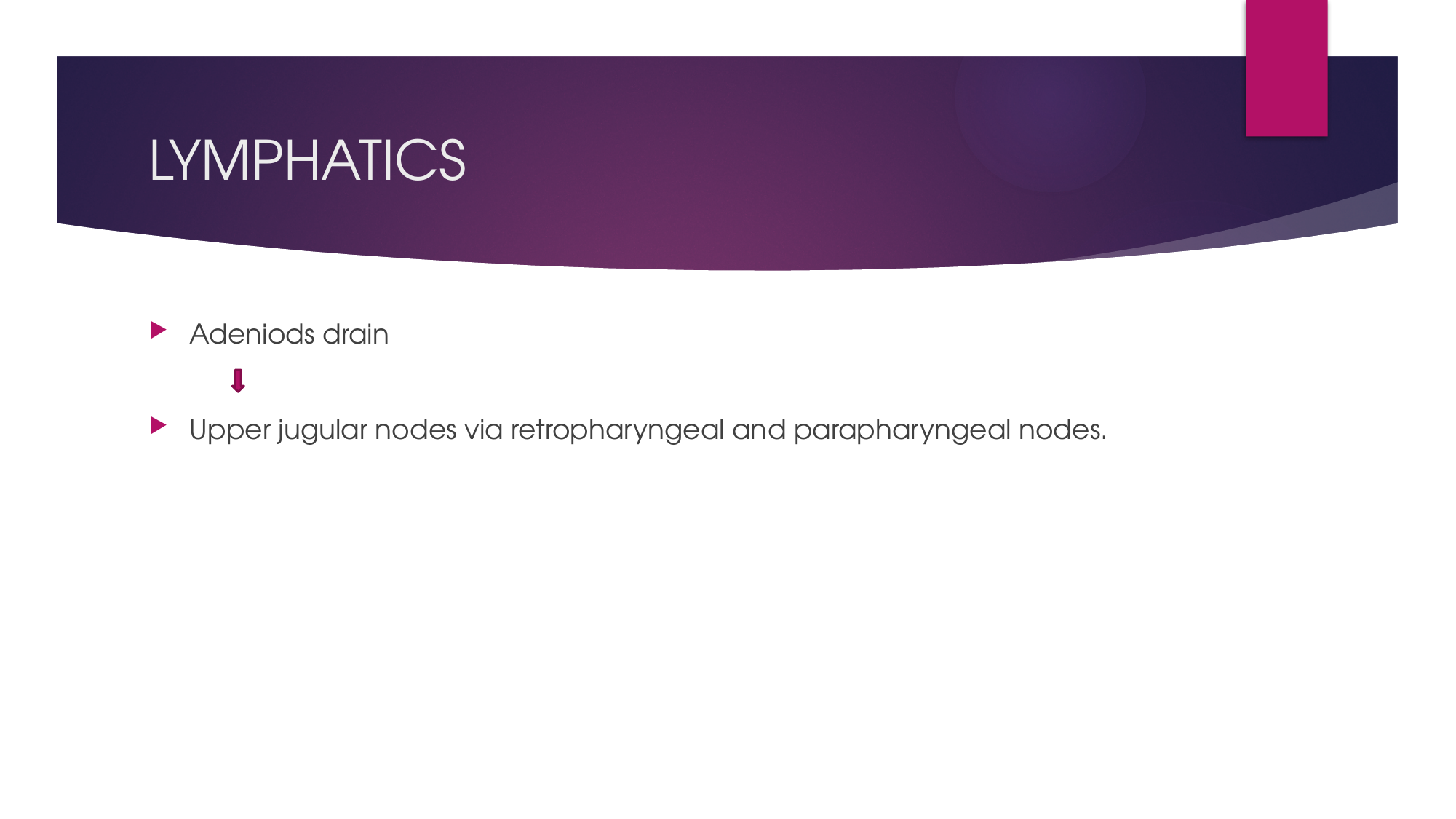

# LYMPHATICS
Adeniods drain

Upper jugular nodes via retropharyngeal and parapharyngeal nodes.